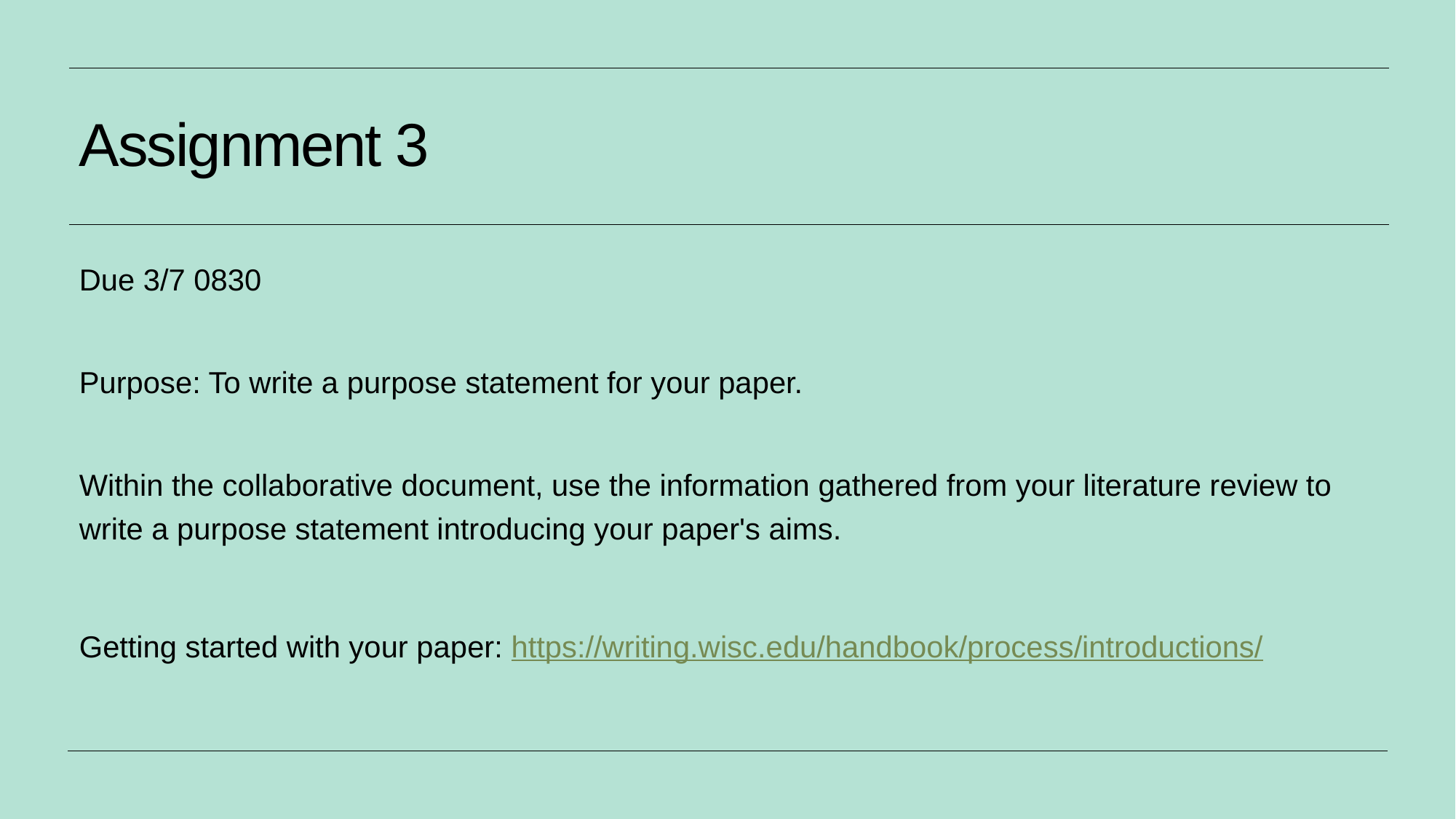

# Assignment 3
Due 3/7 0830
Purpose: To write a purpose statement for your paper.
Within the collaborative document, use the information gathered from your literature review to write a purpose statement introducing your paper's aims.

Getting started with your paper: https://writing.wisc.edu/handbook/process/introductions/